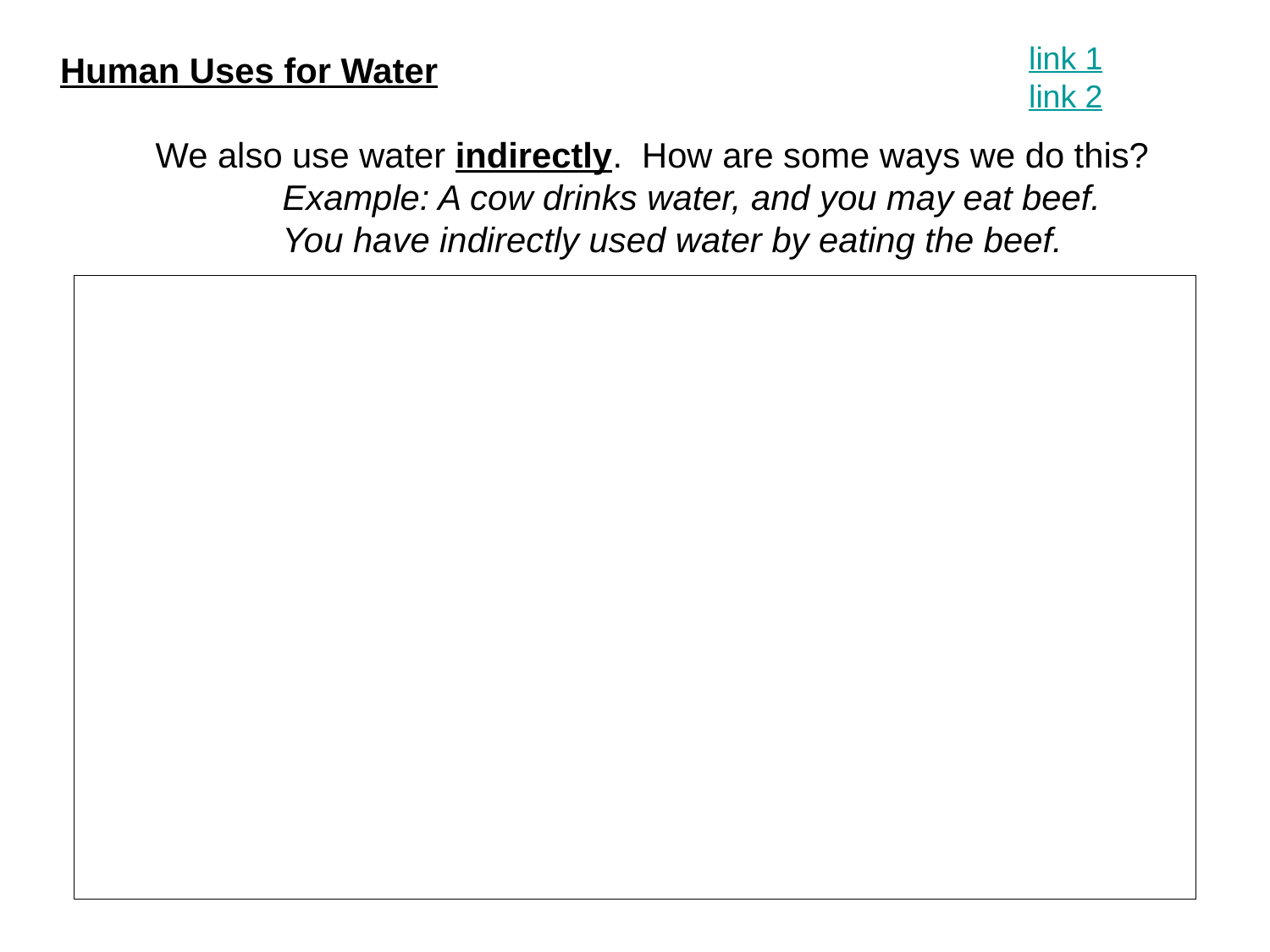

link 1
link 2
Human Uses for Water

We also use water indirectly.  How are some ways we do this?
	Example: A cow drinks water, and you may eat beef.
	You have indirectly used water by eating the beef.